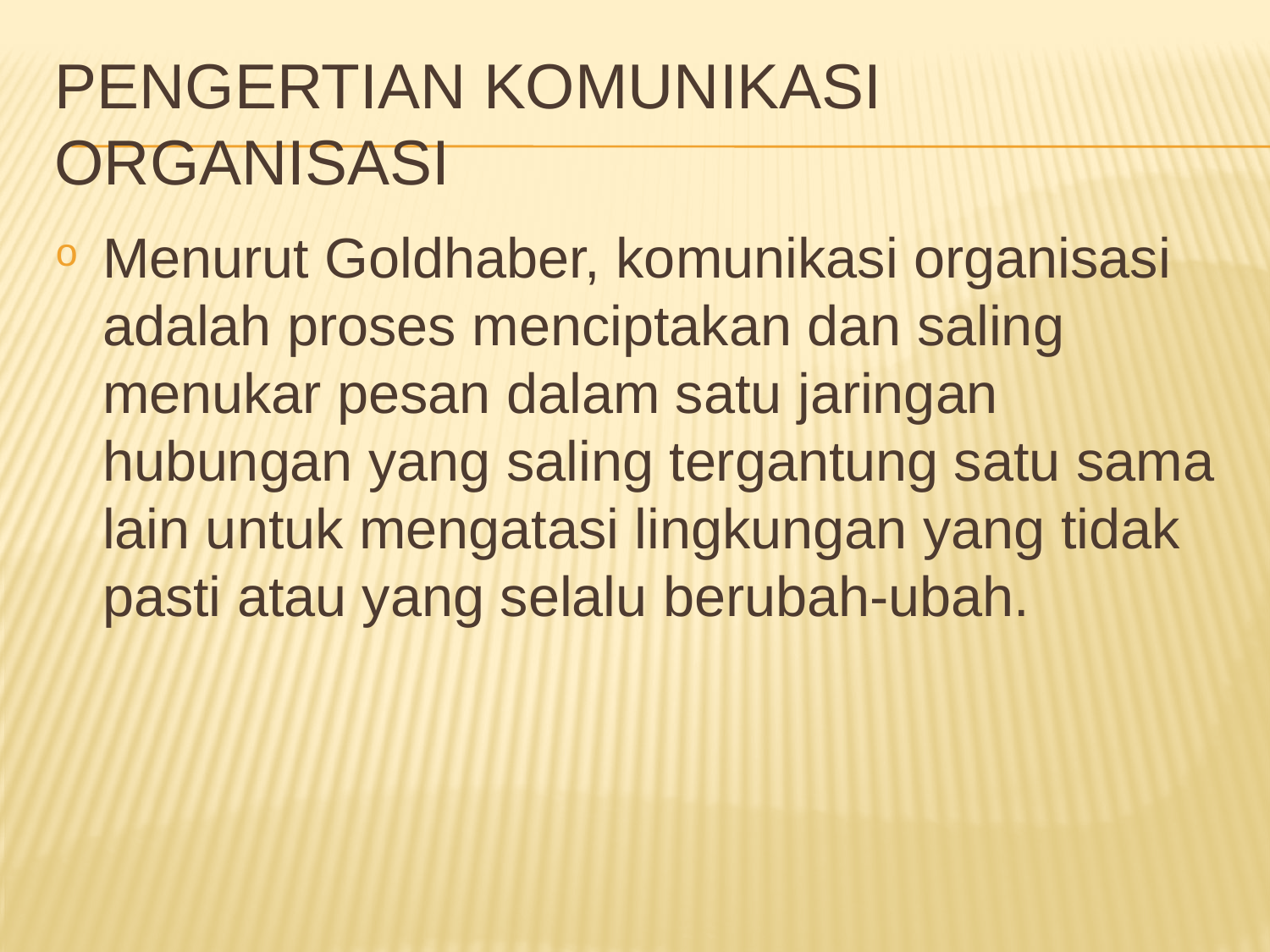

# Pengertian komunikasi organisasi
Menurut Goldhaber, komunikasi organisasi adalah proses menciptakan dan saling menukar pesan dalam satu jaringan hubungan yang saling tergantung satu sama lain untuk mengatasi lingkungan yang tidak pasti atau yang selalu berubah-ubah.